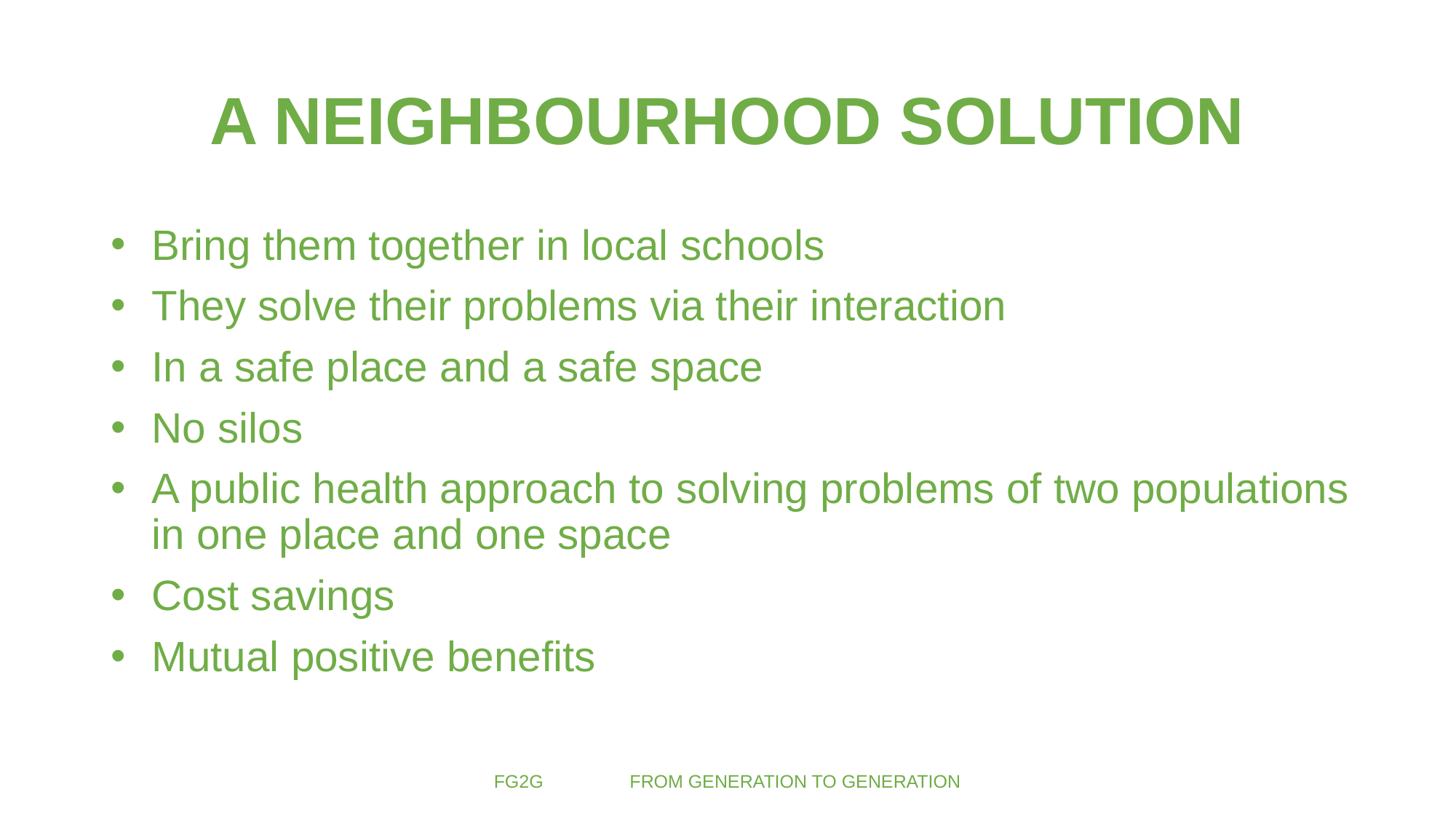

# A NEIGHBOURHOOD SOLUTION
Bring them together in local schools
They solve their problems via their interaction
In a safe place and a safe space
No silos
A public health approach to solving problems of two populations in one place and one space
Cost savings
Mutual positive benefits

FG2G                 FROM GENERATION TO GENERATION